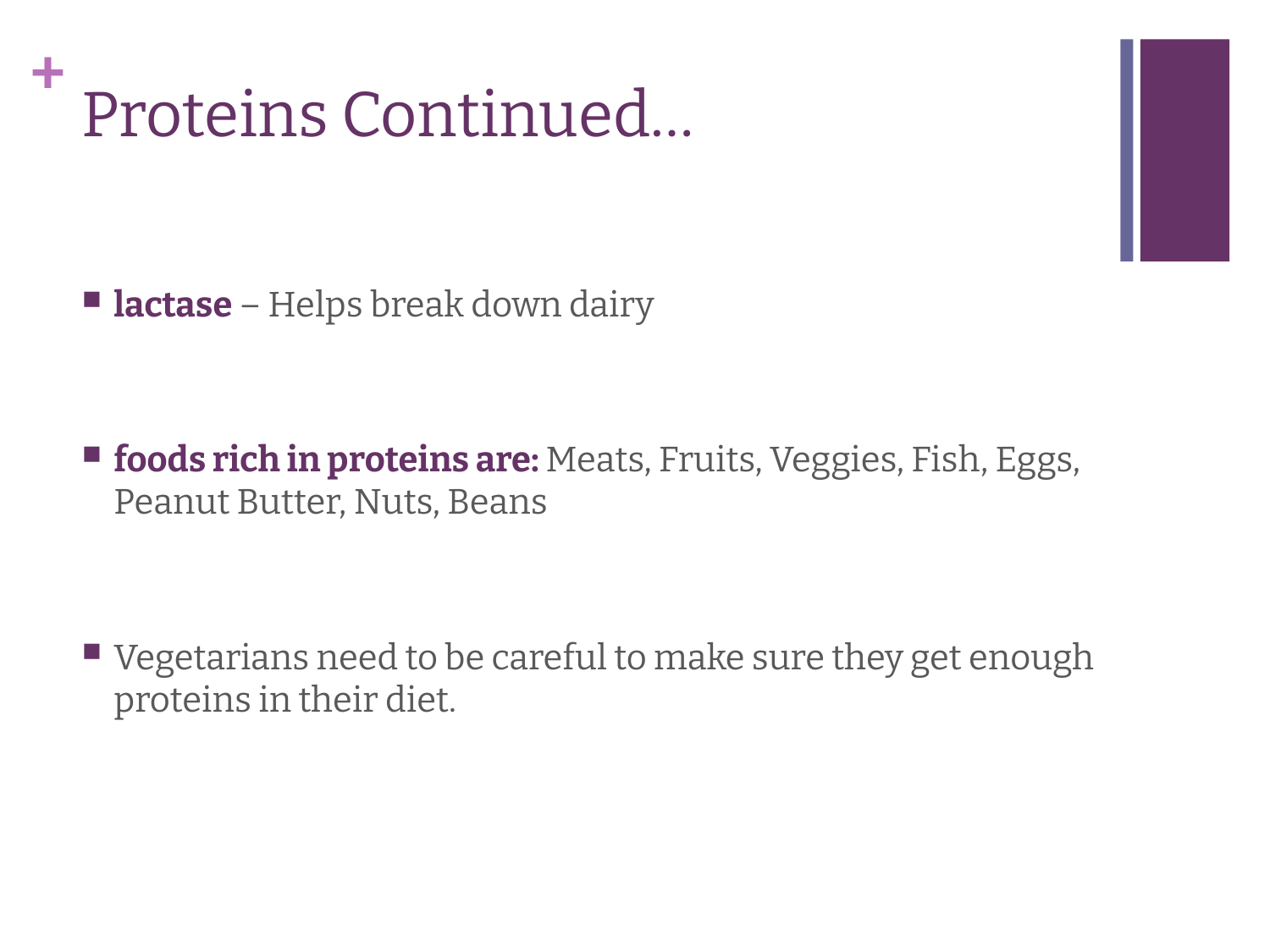

# Proteins Continued…
lactase – Helps break down dairy

foods rich in proteins are: Meats, Fruits, Veggies, Fish, Eggs, Peanut Butter, Nuts, Beans

Vegetarians need to be careful to make sure they get enough proteins in their diet.